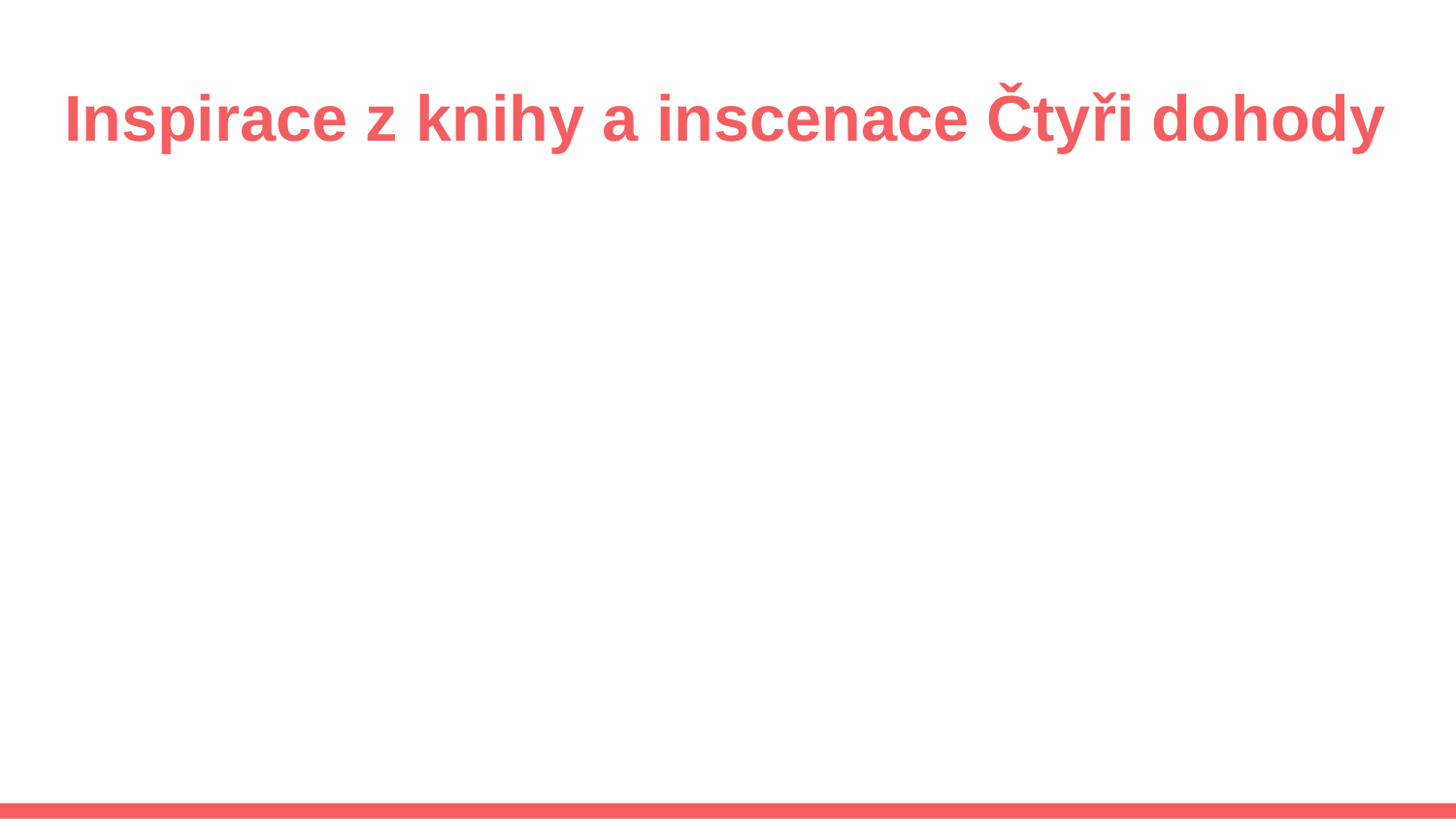

# Inspirace z knihy a inscenace Čtyři dohody